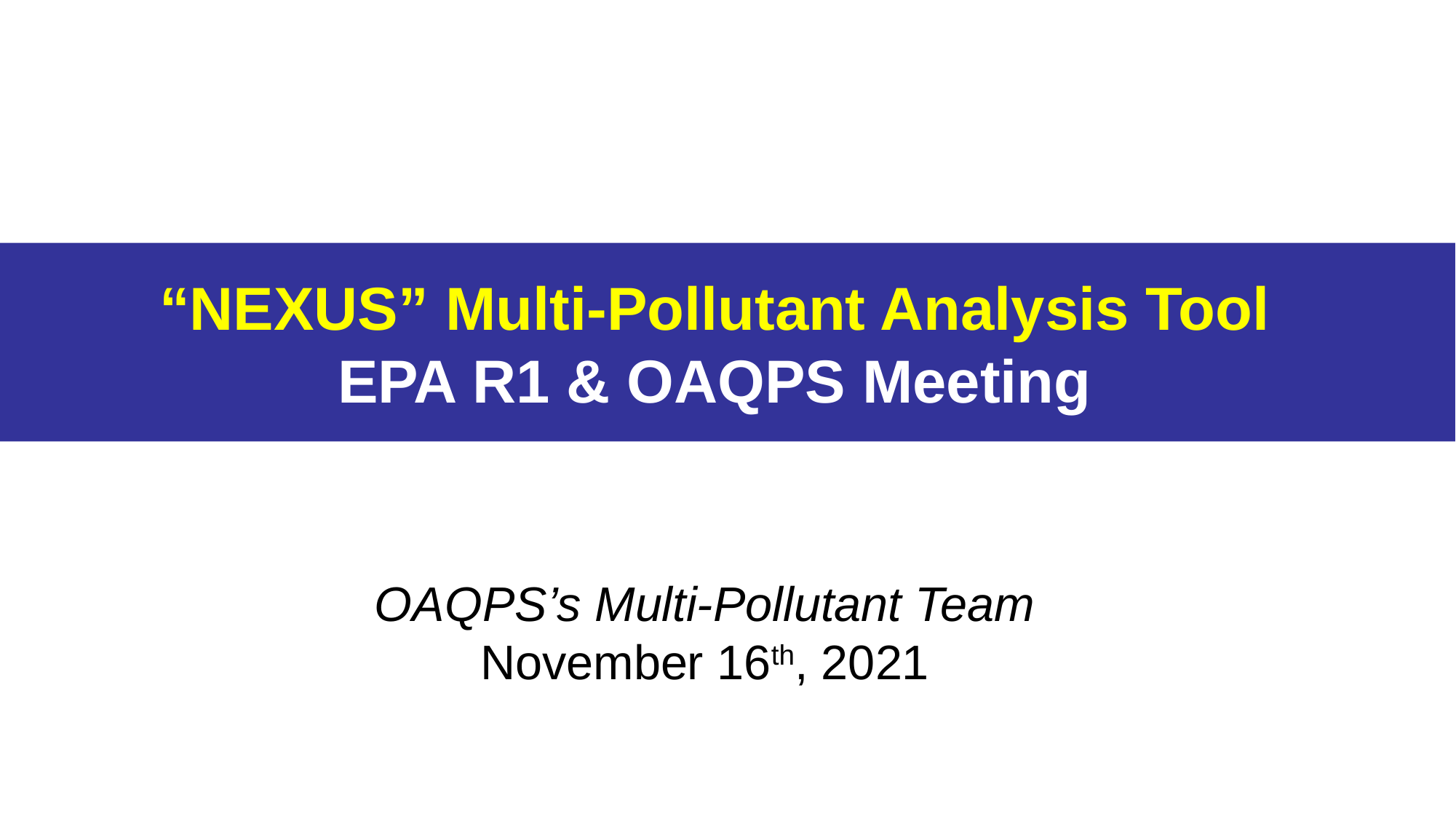

# “NEXUS” Multi-Pollutant Analysis Tool EPA R1 & OAQPS Meeting
OAQPS’s Multi-Pollutant Team
November 16th, 2021